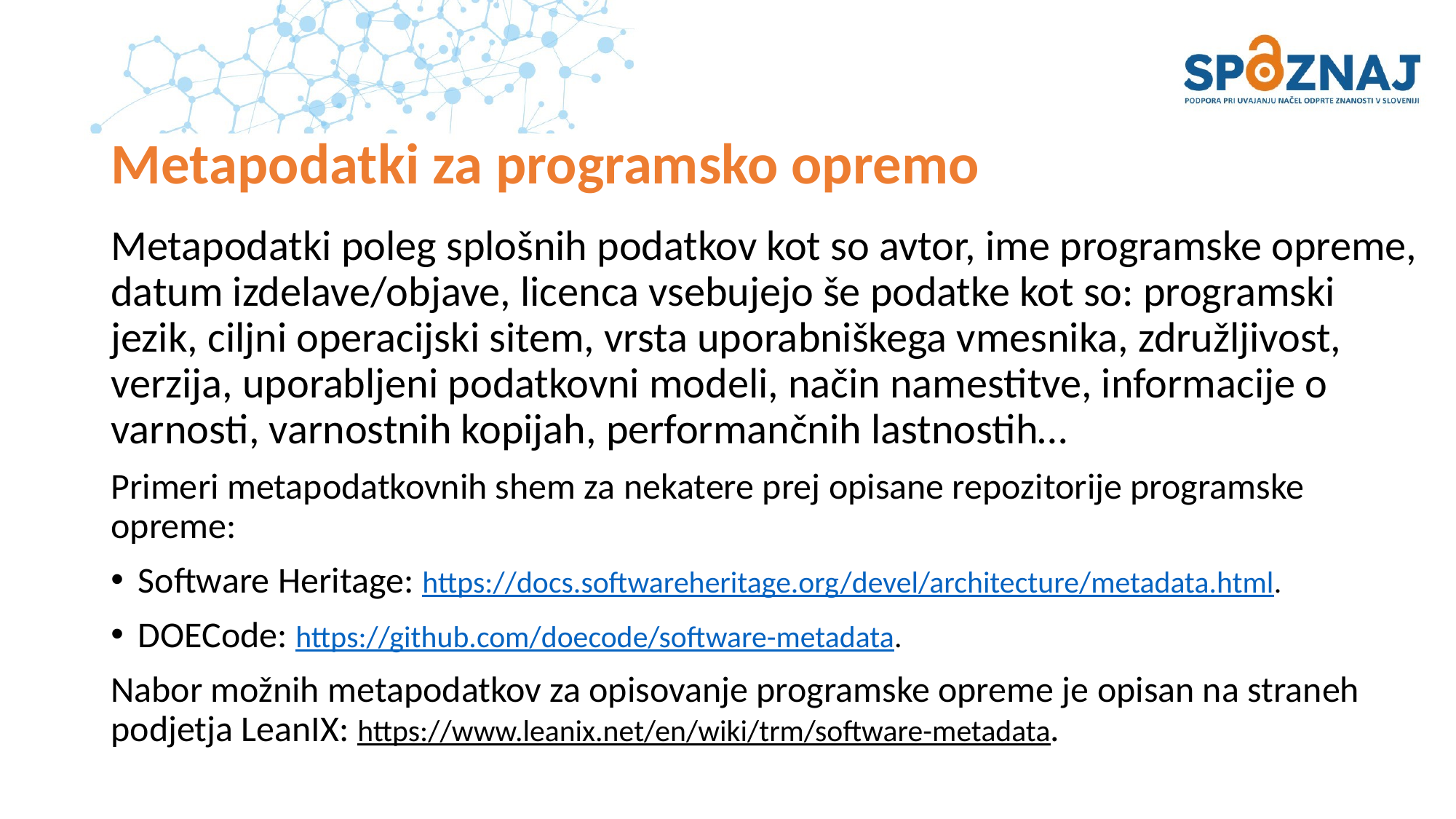

# Metapodatki za programsko opremo
Metapodatki poleg splošnih podatkov kot so avtor, ime programske opreme, datum izdelave/objave, licenca vsebujejo še podatke kot so: programski jezik, ciljni operacijski sitem, vrsta uporabniškega vmesnika, združljivost, verzija, uporabljeni podatkovni modeli, način namestitve, informacije o varnosti, varnostnih kopijah, performančnih lastnostih…
Primeri metapodatkovnih shem za nekatere prej opisane repozitorije programske opreme:
Software Heritage: https://docs.softwareheritage.org/devel/architecture/metadata.html.
DOECode: https://github.com/doecode/software-metadata.
Nabor možnih metapodatkov za opisovanje programske opreme je opisan na straneh podjetja LeanIX: https://www.leanix.net/en/wiki/trm/software-metadata.